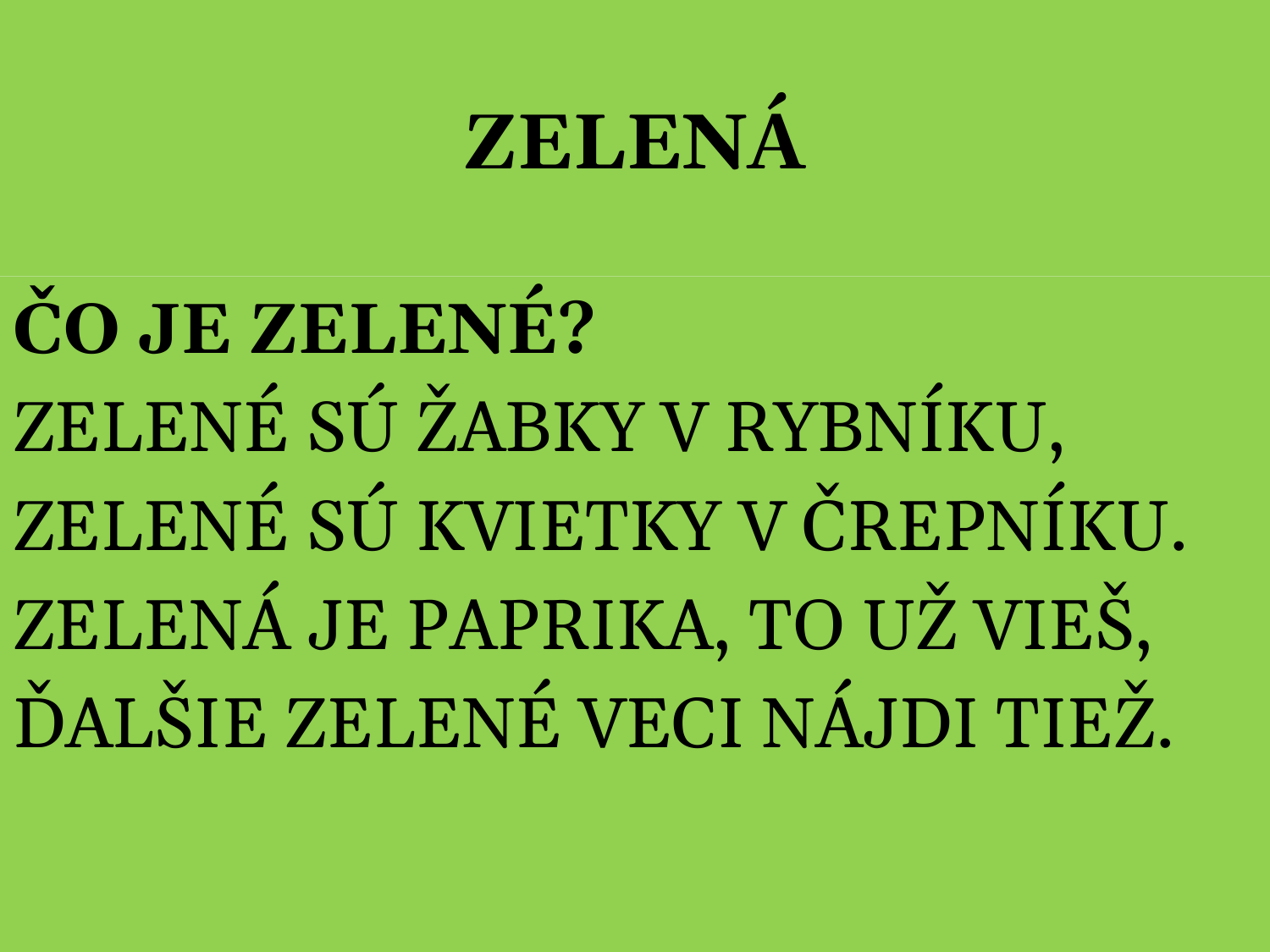

# ZELENÁ
ČO JE ZELENÉ?
ZELENÉ SÚ ŽABKY V RYBNÍKU,
ZELENÉ SÚ KVIETKY V ČREPNÍKU.
ZELENÁ JE PAPRIKA, TO UŽ VIEŠ,
ĎALŠIE ZELENÉ VECI NÁJDI TIEŽ.